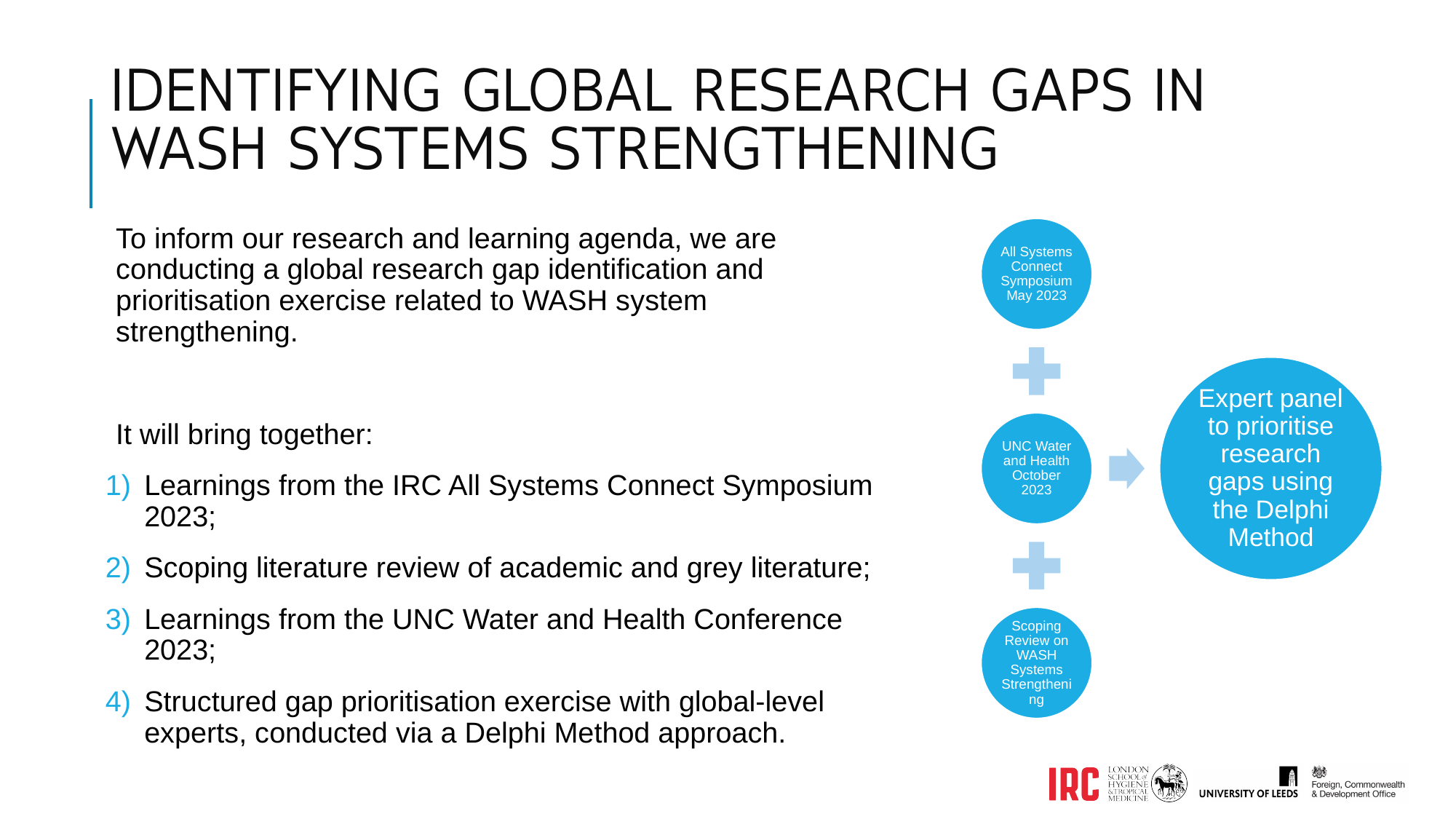

# Identifying global research gaps in wASH Systems Strengthening
To inform our research and learning agenda, we are conducting a global research gap identification and prioritisation exercise related to WASH system strengthening.

It will bring together:
Learnings from the IRC All Systems Connect Symposium 2023;
Scoping literature review of academic and grey literature;
Learnings from the UNC Water and Health Conference 2023;
Structured gap prioritisation exercise with global-level experts, conducted via a Delphi Method approach.
All Systems Connect Symposium May 2023

UNC Water and Health October 2023

Scoping Review on WASH Systems Strengthening

Expert panel to prioritise research gaps using the Delphi Method